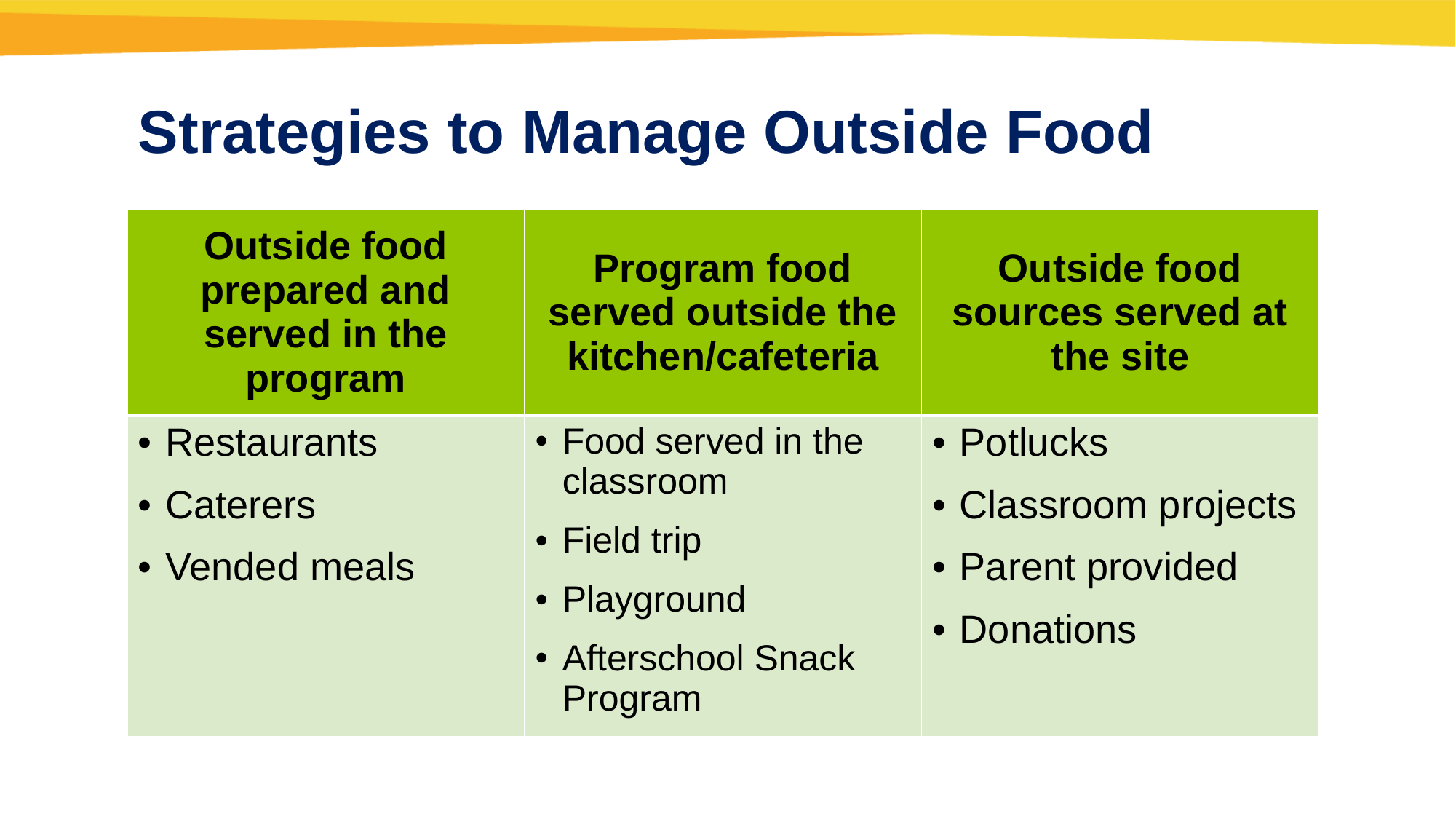

Strategies to Manage Outside Food
| Outside food prepared and served in the program | Program food served outside the kitchen/cafeteria | Outside food sources served at the site |
| --- | --- | --- |
| Restaurants Caterers Vended meals | Food served in the classroom Field trip Playground Afterschool Snack Program | Potlucks Classroom projects Parent provided Donations |